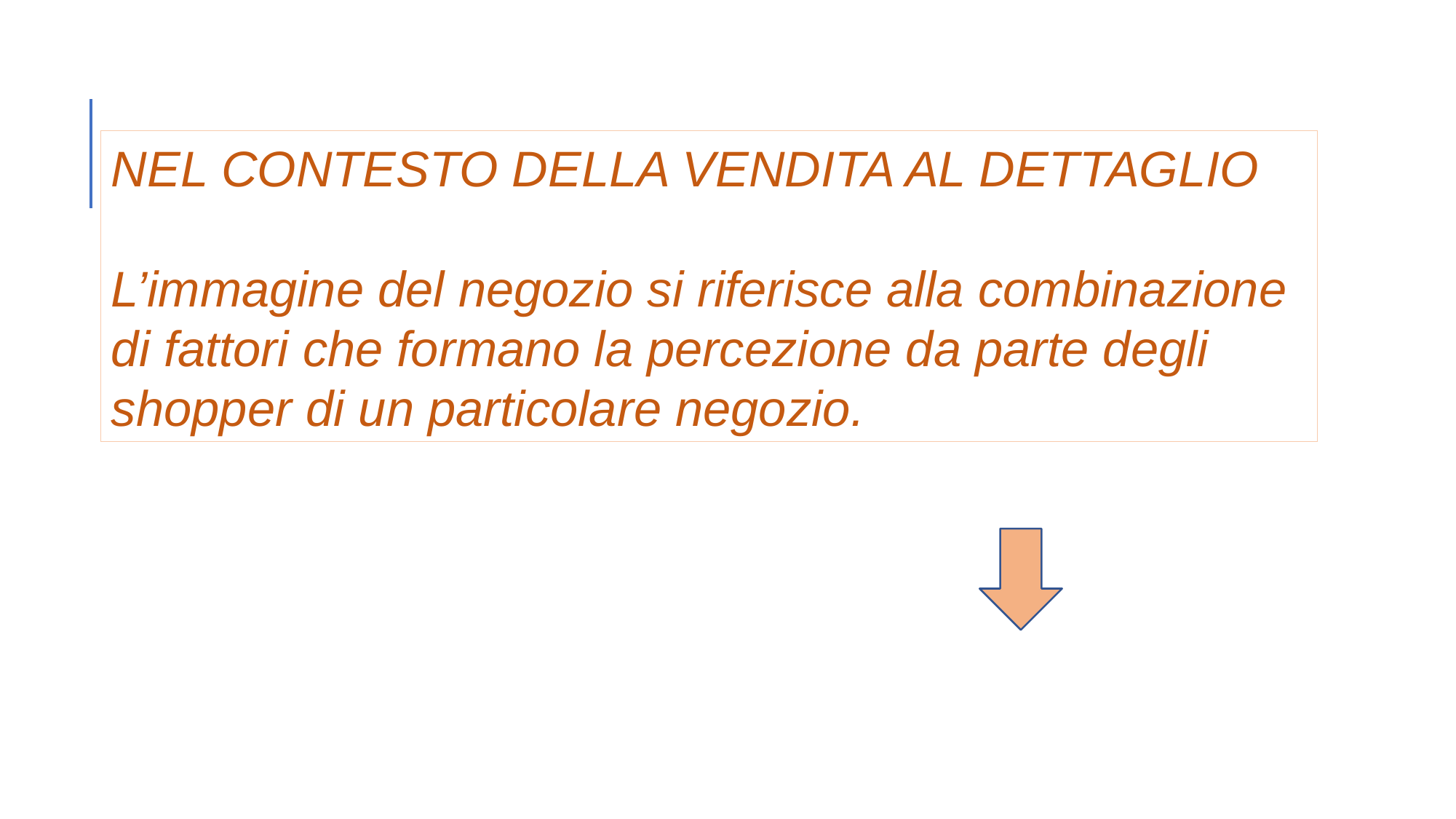

NEL CONTESTO DELLA VENDITA AL DETTAGLIO

L’immagine del negozio si riferisce alla combinazione di fattori che formano la percezione da parte degli shopper di un particolare negozio.